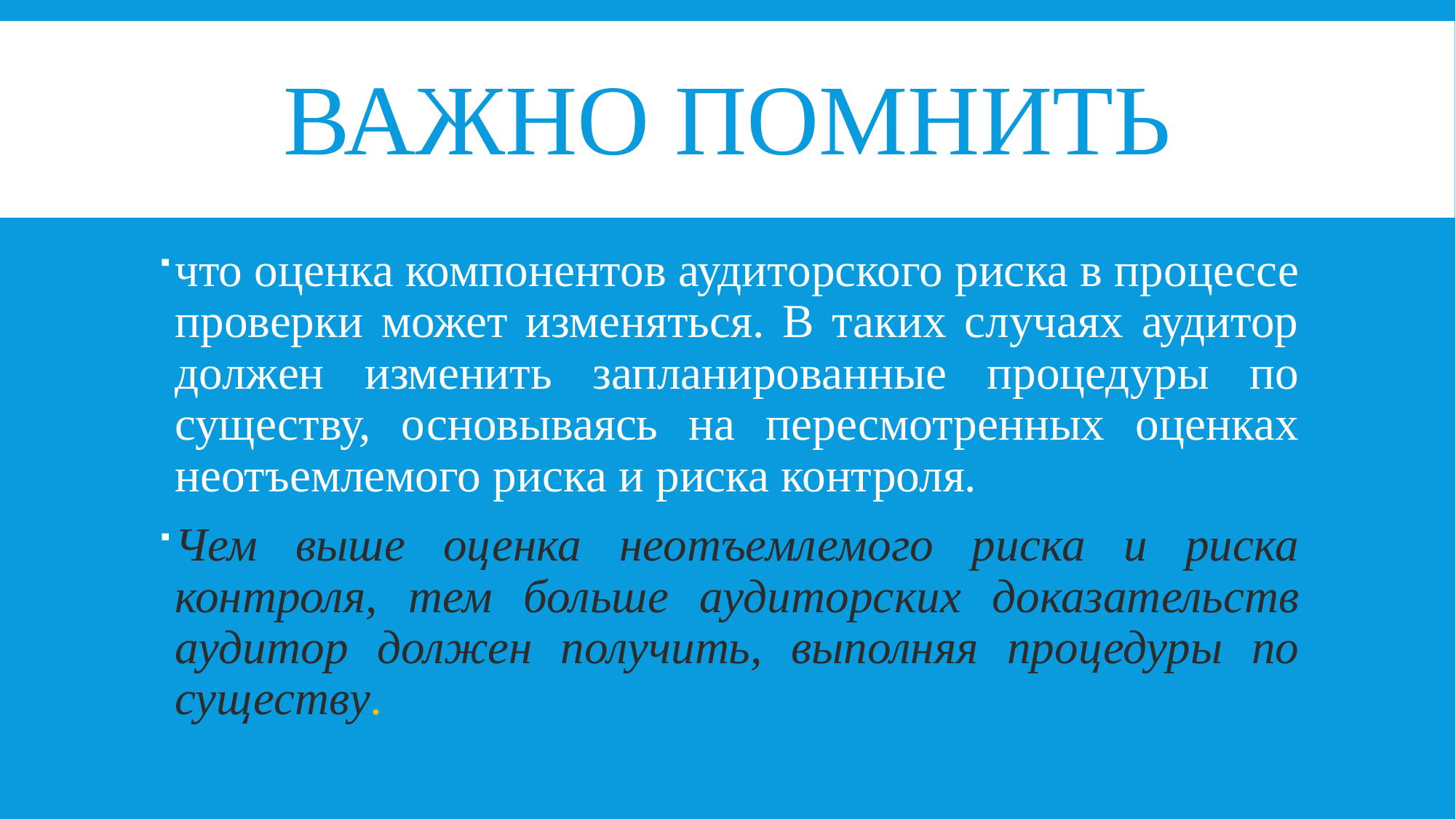

# Важно помнить
что оценка компонентов аудиторского риска в процессе проверки может изменяться. В таких случаях аудитор должен изменить запланированные процедуры по существу, основываясь на пересмотренных оценках неотъемлемого риска и риска контроля.
Чем выше оценка неотъемлемого риска и риска контроля, тем больше аудиторских доказательств аудитор должен получить, выполняя процедуры по существу.